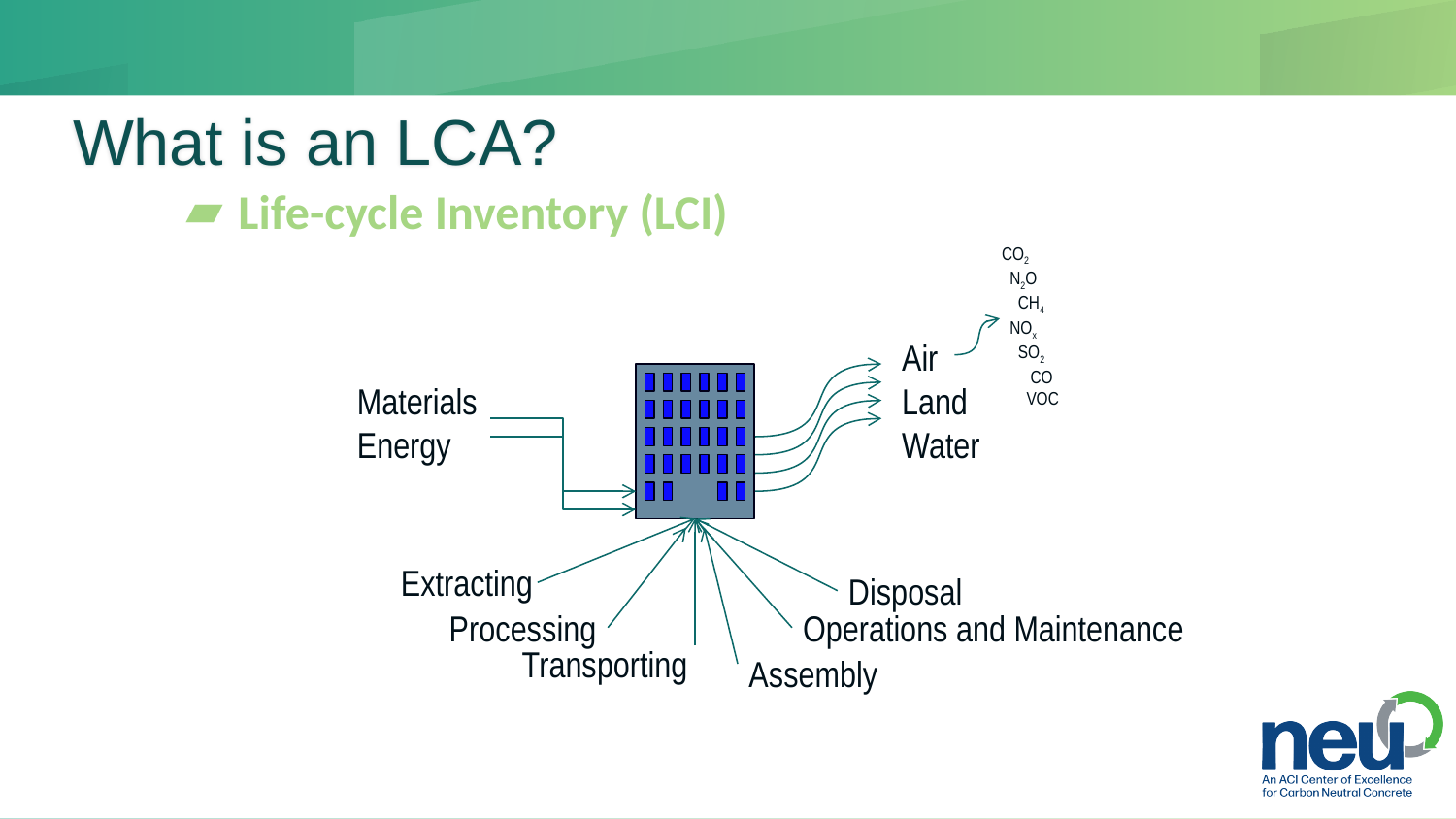

# What is an LCA?
Life-cycle Inventory (LCI)

CO2
  N2O
    CH4
  NOx
    SO2
       CO
      VOC
Air
Land
Water

Materials
Energy

Extracting
Disposal
Processing
Operations and Maintenance
Transporting
Assembly